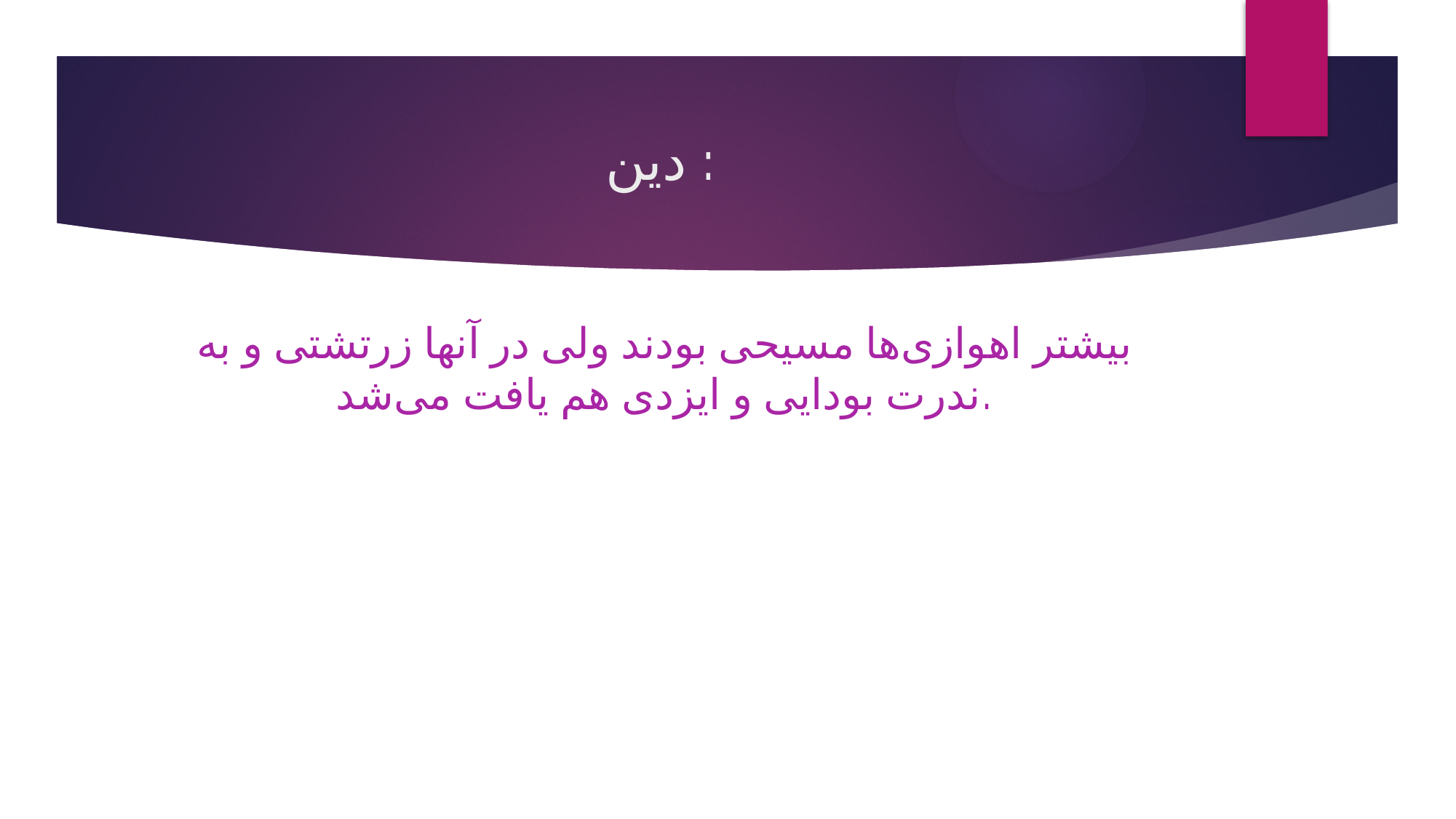

# دین :
بیشتر اهوازی‌ها مسیحی بودند ولی در آنها زرتشتی و به ندرت بودایی و ایزدی هم یافت می‌شد.